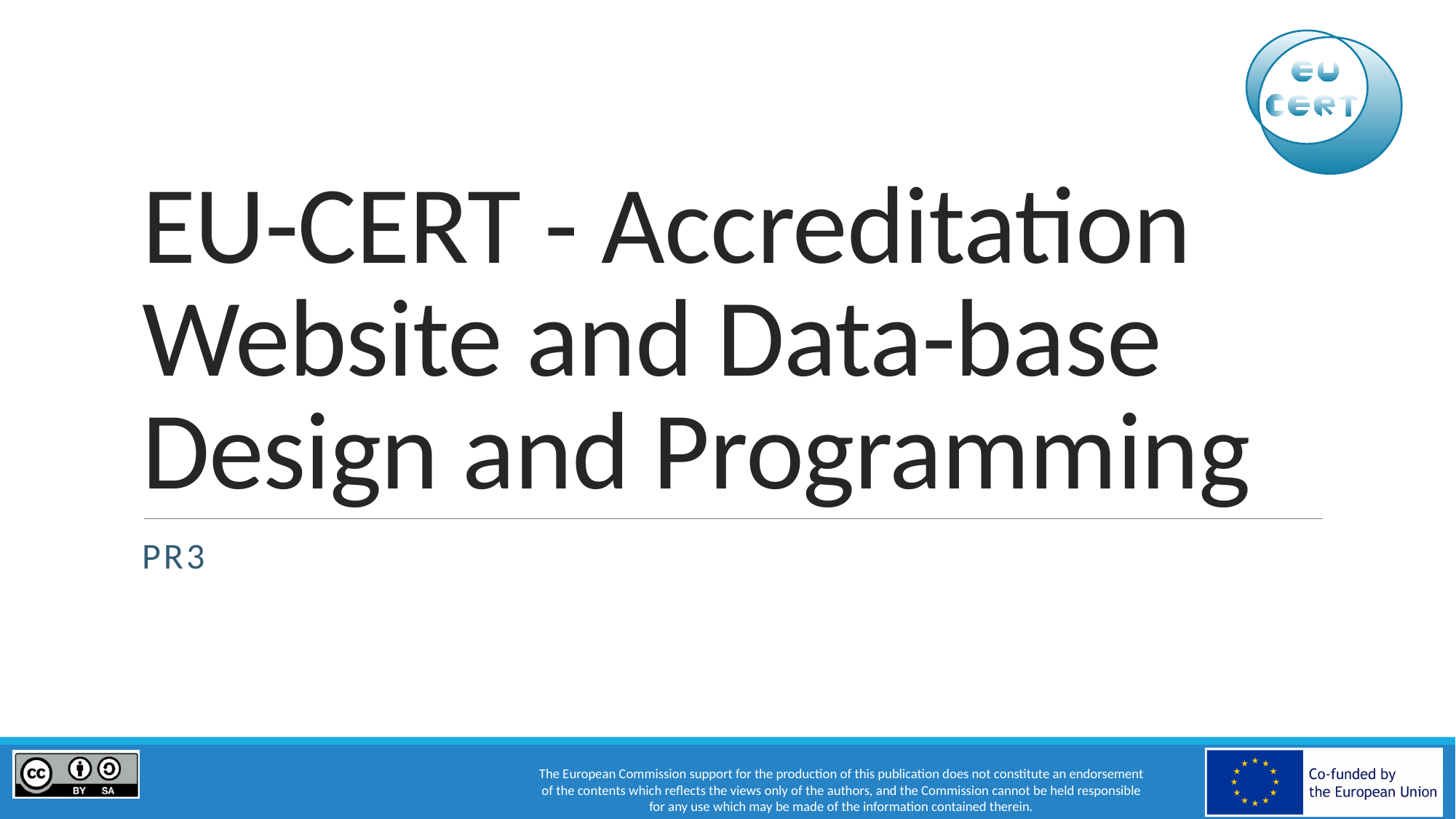

# EU-CERT - Accreditation Website and Data-base Design and Programming
PR3